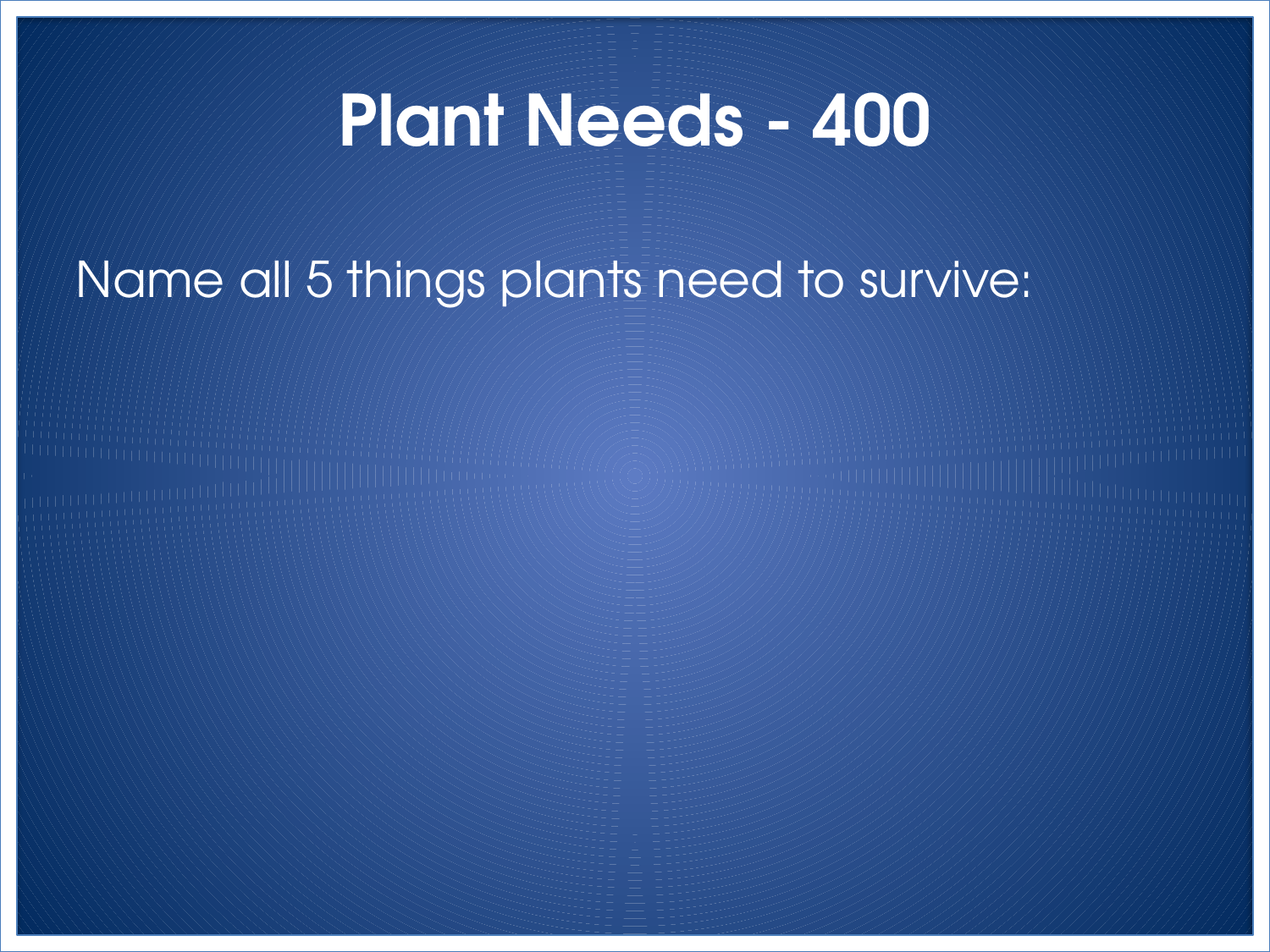

# Plant Needs - 400
Name all 5 things plants need to survive: